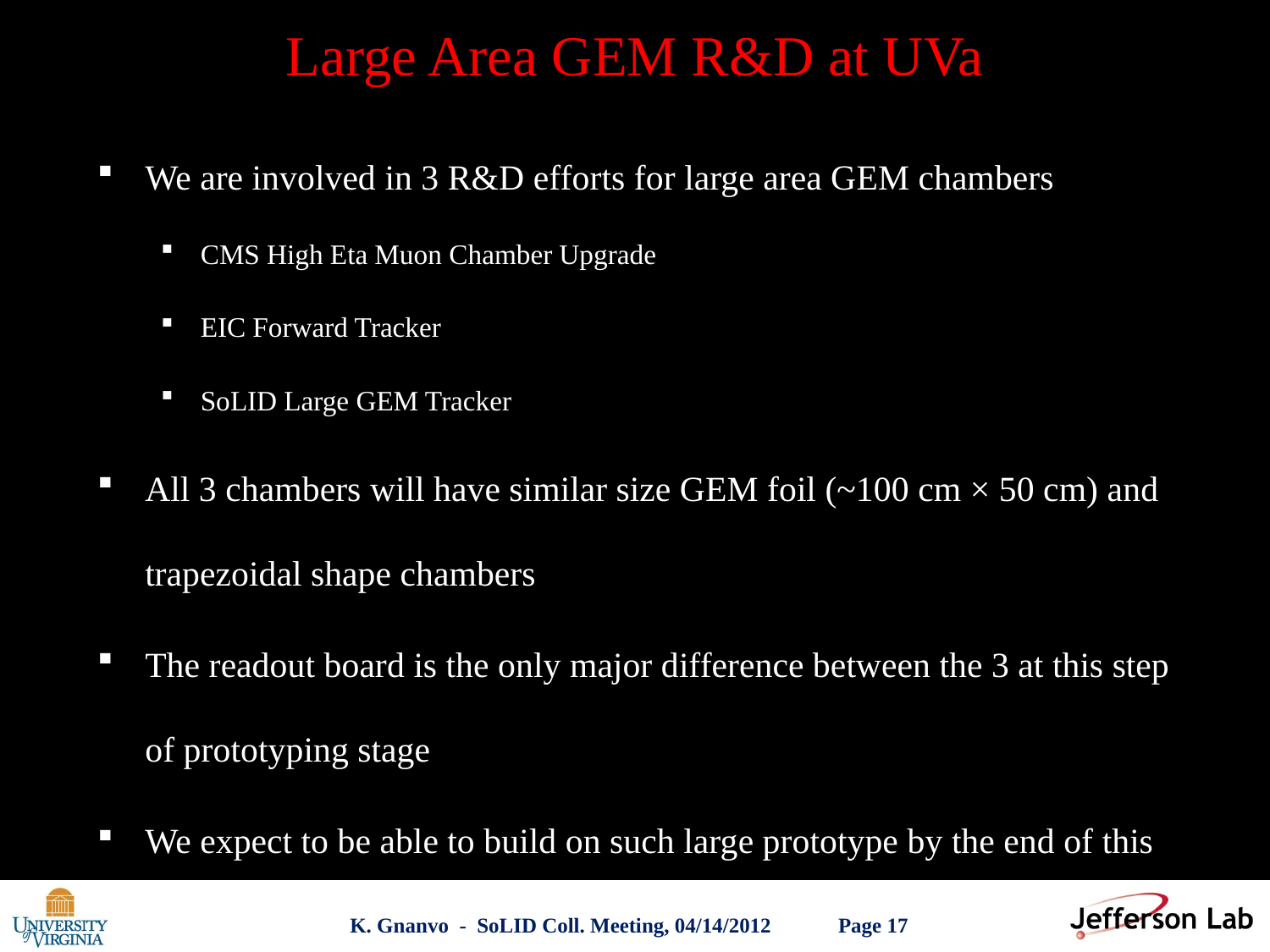

# Large Area GEM R&D at UVa
We are involved in 3 R&D efforts for large area GEM chambers
CMS High Eta Muon Chamber Upgrade
EIC Forward Tracker
SoLID Large GEM Tracker
All 3 chambers will have similar size GEM foil (~100 cm × 50 cm) and trapezoidal shape chambers
The readout board is the only major difference between the 3 at this step of prototyping stage
We expect to be able to build on such large prototype by the end of this year
K. Gnanvo  -  SoLID Coll. Meeting, 04/14/2012
17